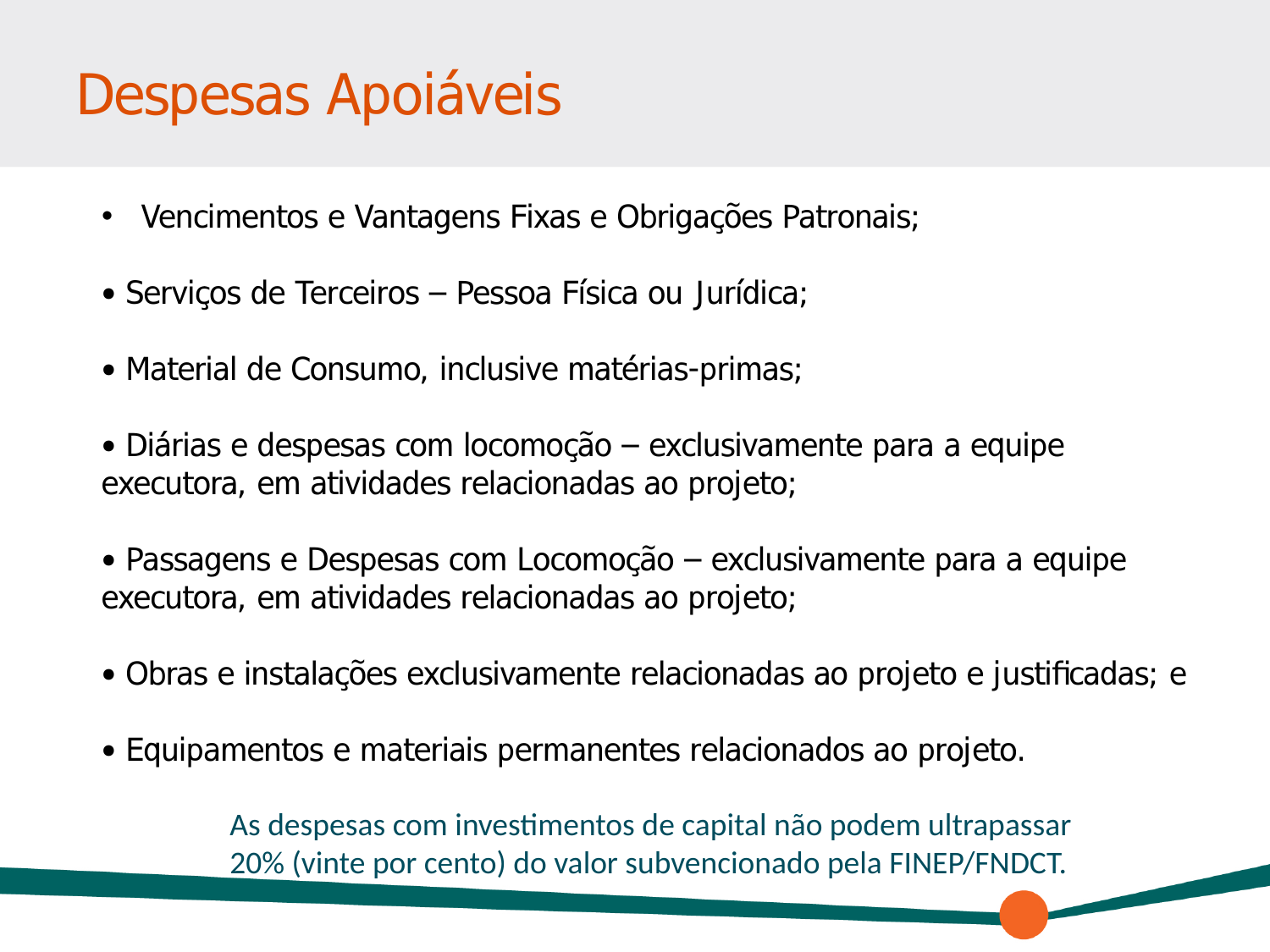

# Despesas Apoiáveis
Vencimentos e Vantagens Fixas e Obrigações Patronais;

• Serviços de Terceiros – Pessoa Física ou Jurídica;

• Material de Consumo, inclusive matérias-primas;

• Diárias e despesas com locomoção – exclusivamente para a equipe executora, em atividades relacionadas ao projeto;

• Passagens e Despesas com Locomoção – exclusivamente para a equipe executora, em atividades relacionadas ao projeto;

• Obras e instalações exclusivamente relacionadas ao projeto e justificadas; e

• Equipamentos e materiais permanentes relacionados ao projeto.

As despesas com investimentos de capital não podem ultrapassar 20% (vinte por cento) do valor subvencionado pela FINEP/FNDCT.